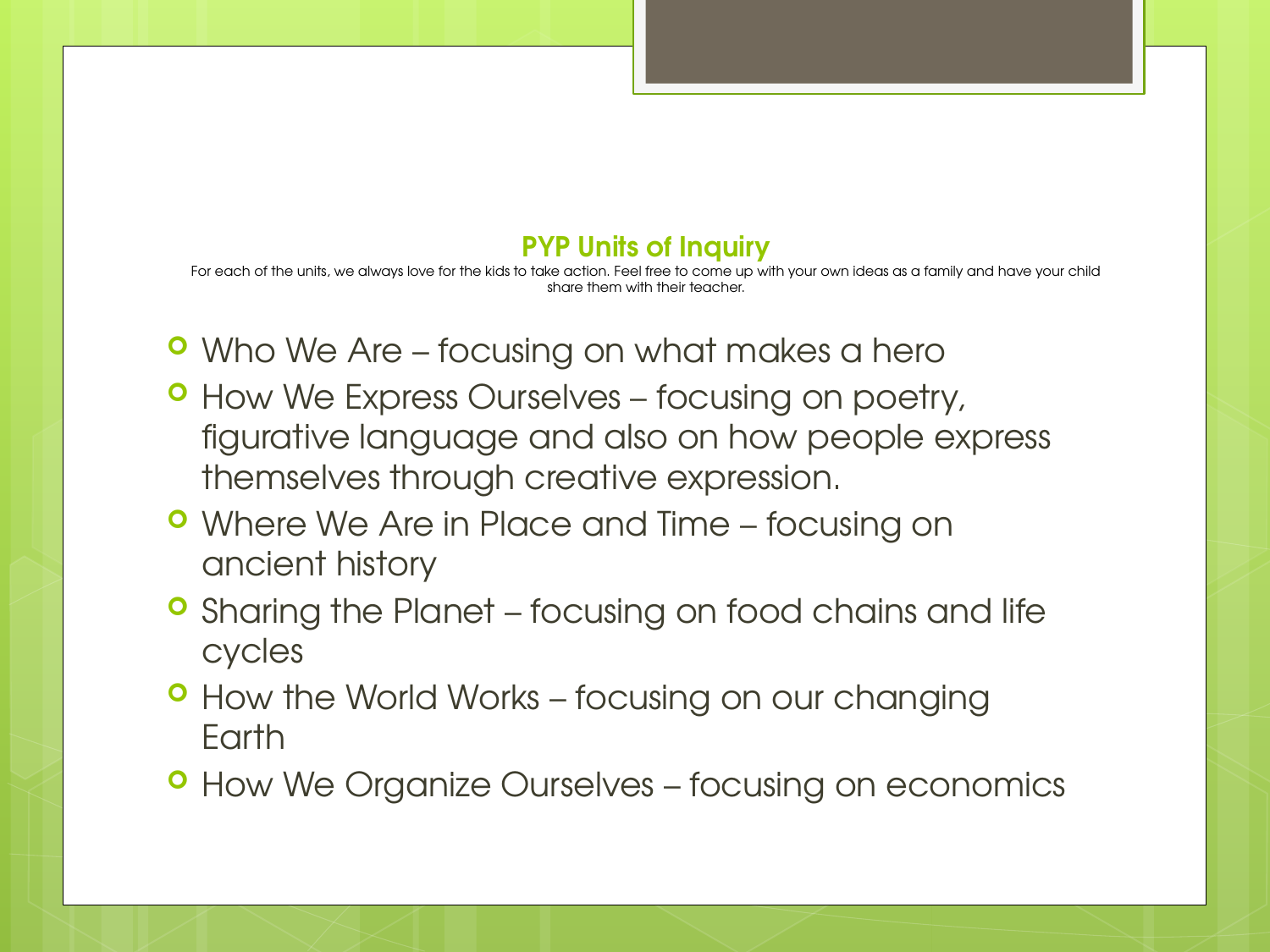

# PYP Units of Inquiry For each of the units, we always love for the kids to take action. Feel free to come up with your own ideas as a family and have your child share them with their teacher.
Who We Are – focusing on what makes a hero
How We Express Ourselves – focusing on poetry, figurative language and also on how people express themselves through creative expression.
Where We Are in Place and Time – focusing on ancient history
Sharing the Planet – focusing on food chains and life cycles
How the World Works – focusing on our changing Earth
How We Organize Ourselves – focusing on economics